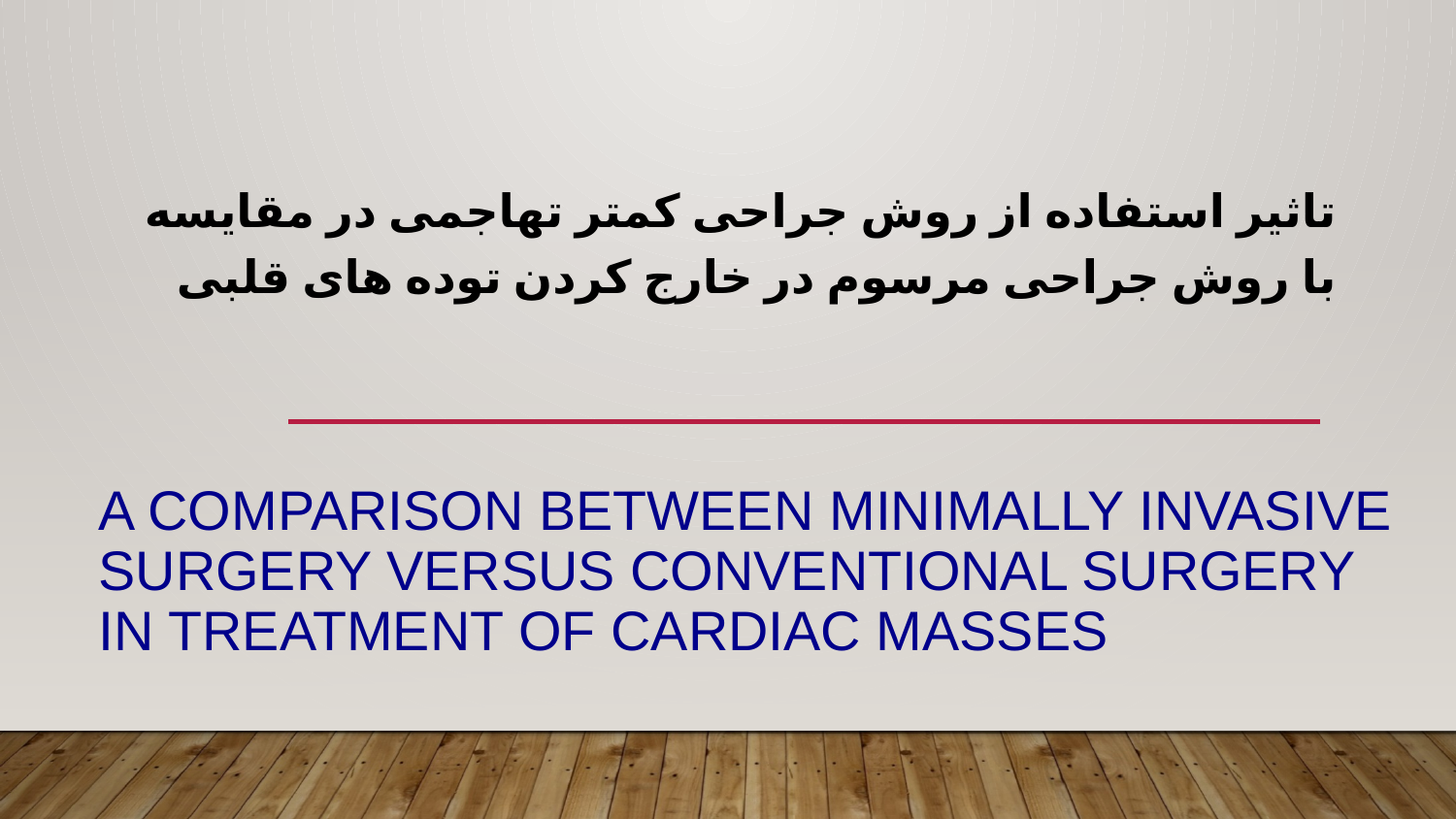

تاثیر استفاده از روش جراحی کمتر تهاجمی در مقایسه با روش جراحی مرسوم در خارج کردن توده های قلبی
# A comparison between minimally invasive surgery versus conventional surgery in treatment of CARDIAC MASSES